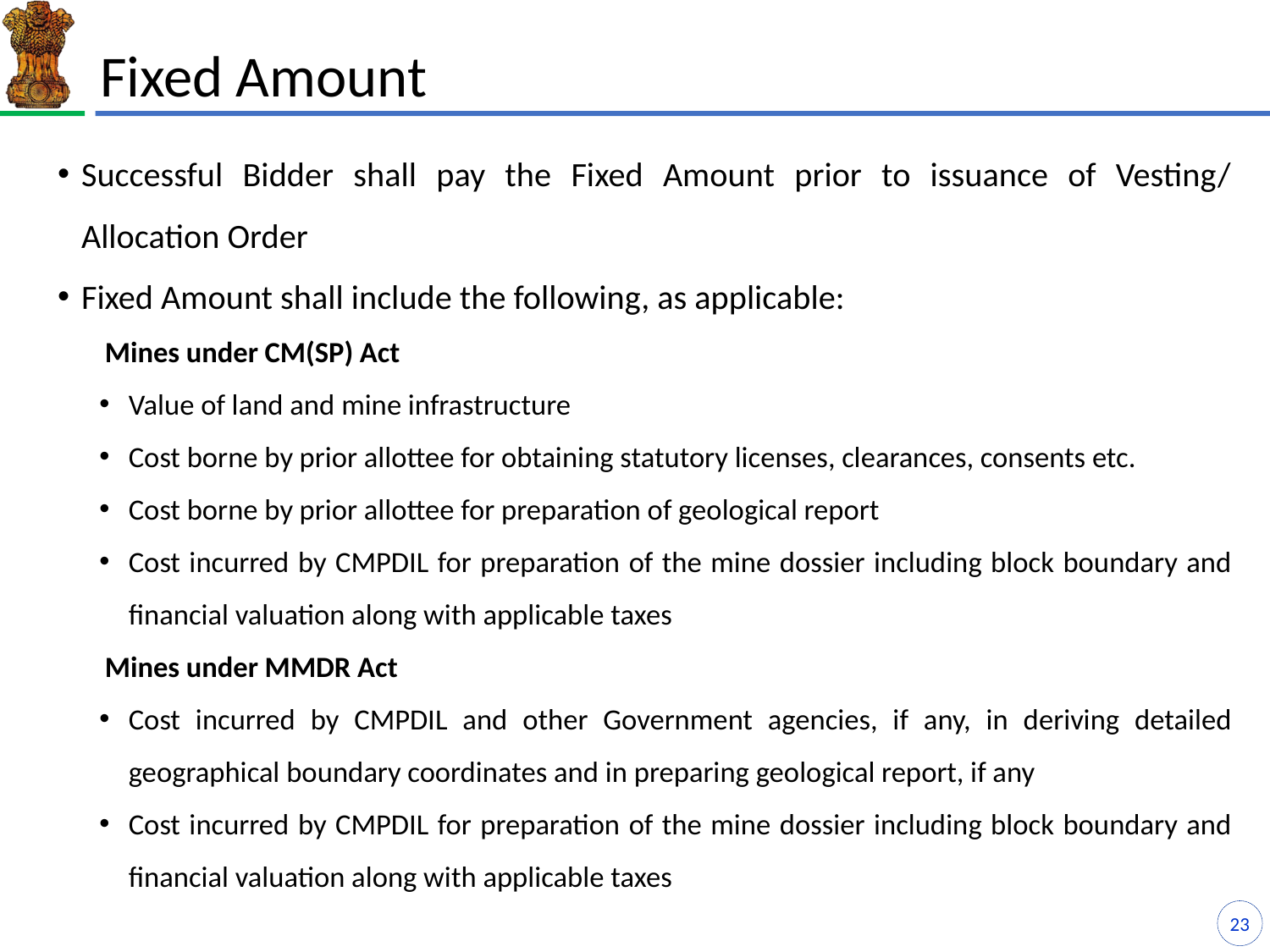

# Fixed Amount
Successful Bidder shall pay the Fixed Amount prior to issuance of Vesting/ Allocation Order
Fixed Amount shall include the following, as applicable:
Mines under CM(SP) Act
Value of land and mine infrastructure
Cost borne by prior allottee for obtaining statutory licenses, clearances, consents etc.
Cost borne by prior allottee for preparation of geological report
Cost incurred by CMPDIL for preparation of the mine dossier including block boundary and financial valuation along with applicable taxes
Mines under MMDR Act
Cost incurred by CMPDIL and other Government agencies, if any, in deriving detailed geographical boundary coordinates and in preparing geological report, if any
Cost incurred by CMPDIL for preparation of the mine dossier including block boundary and financial valuation along with applicable taxes